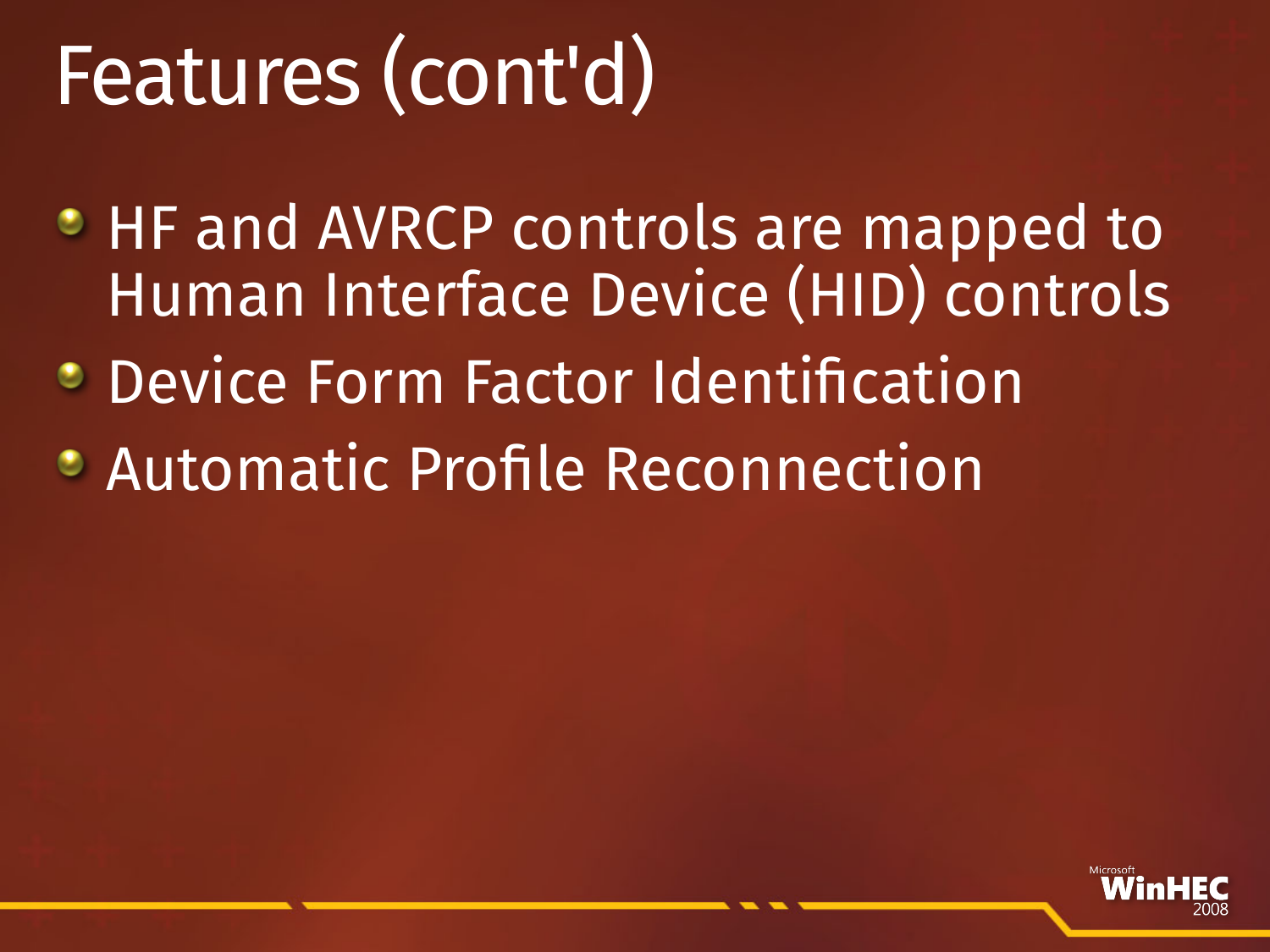

# Features (cont'd)
HF and AVRCP controls are mapped to Human Interface Device (HID) controls
Device Form Factor Identification
Automatic Profile Reconnection